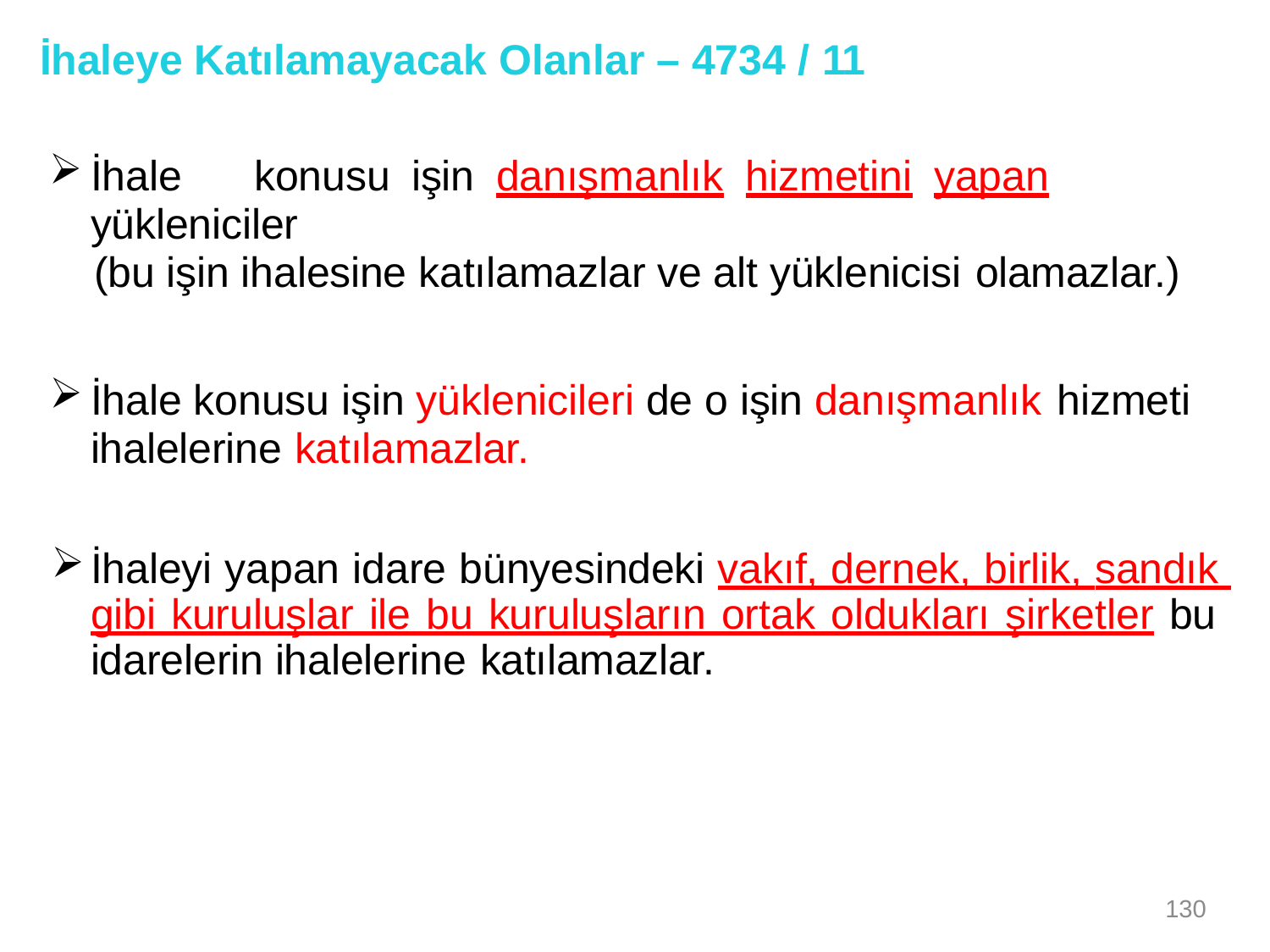

İhaleye Katılamayacak Olanlar – 4734 / 11

İhale	konusu	işin	danışmanlık	hizmetini	yapan	yükleniciler
(bu işin ihalesine katılamazlar ve alt yüklenicisi olamazlar.)

İhale konusu işin yüklenicileri de o işin danışmanlık hizmeti
ihalelerine katılamazlar.

İhaleyi yapan idare bünyesindeki vakıf, dernek, birlik, sandık  gibi kuruluşlar ile bu kuruluşların ortak oldukları şirketler bu  idarelerin ihalelerine katılamazlar.
130